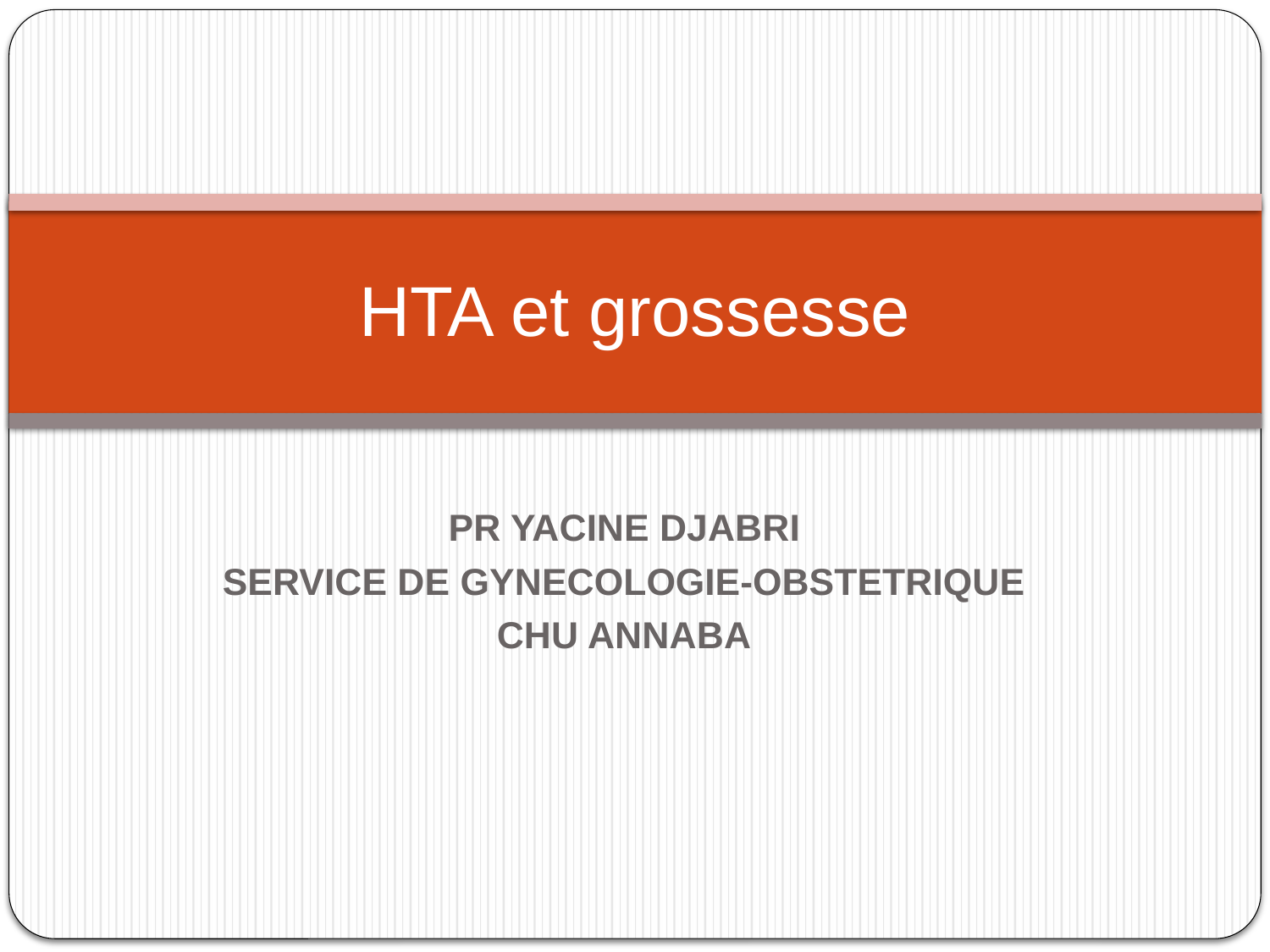

# HTA et grossesse

PR YACINE DJABRI
SERVICE DE GYNECOLOGIE-OBSTETRIQUE
CHU ANNABA